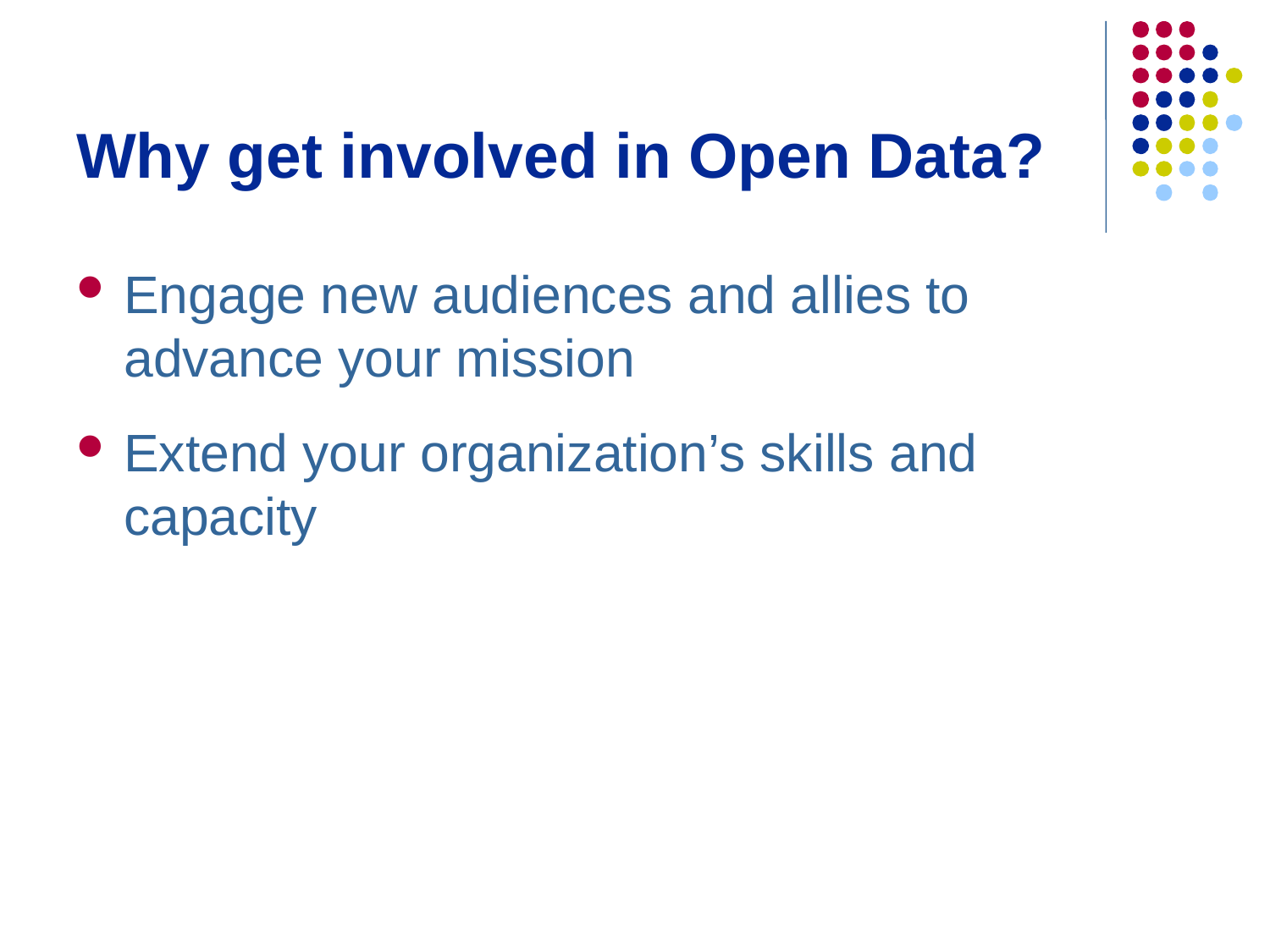

# Why get involved in Open Data?
Engage new audiences and allies to advance your mission
Extend your organization’s skills and capacity